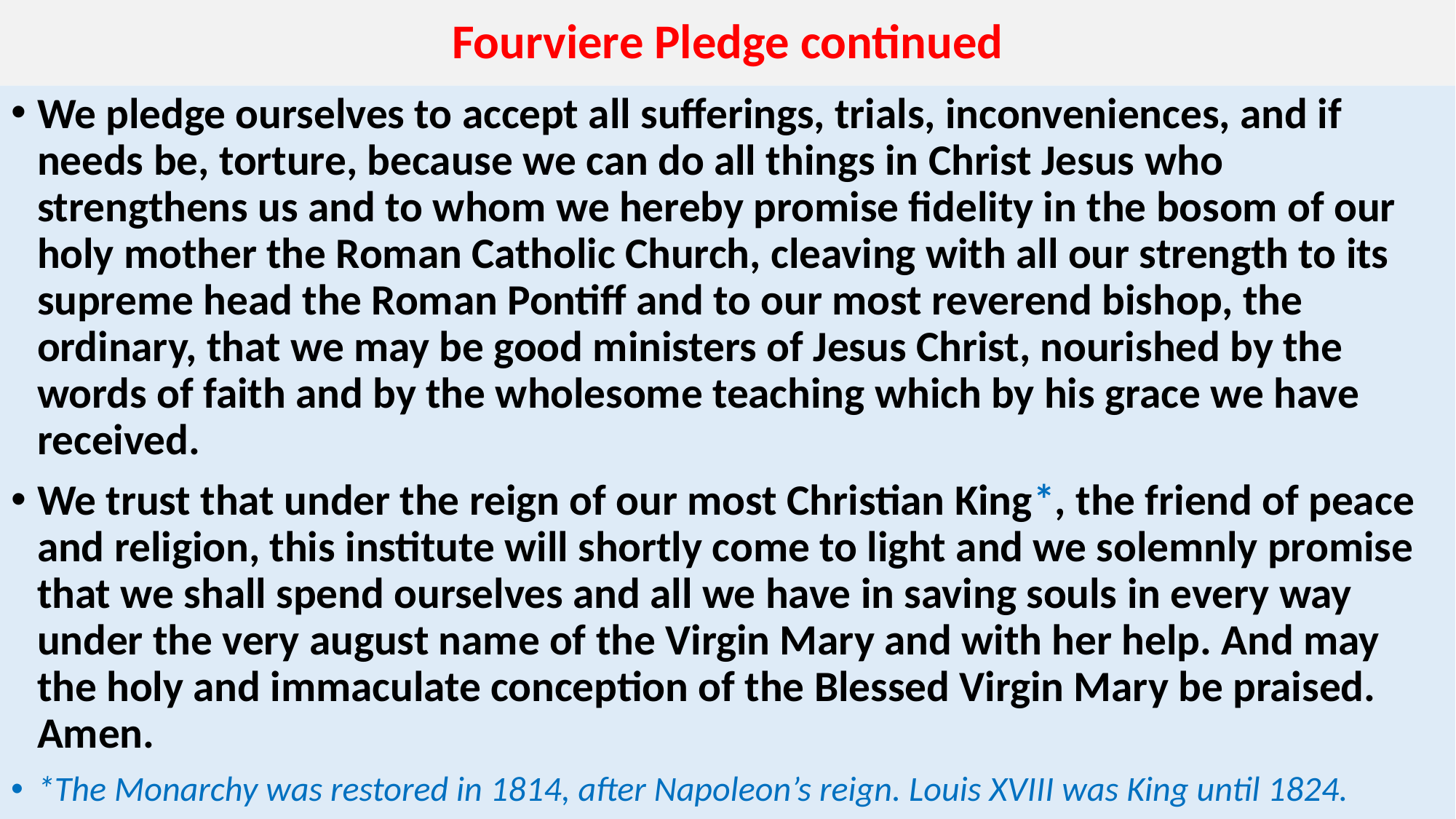

# Fourviere Pledge continued
We pledge ourselves to accept all sufferings, trials, inconveniences, and if needs be, torture, because we can do all things in Christ Jesus who strengthens us and to whom we hereby promise fidelity in the bosom of our holy mother the Roman Catholic Church, cleaving with all our strength to its supreme head the Roman Pontiff and to our most reverend bishop, the ordinary, that we may be good ministers of Jesus Christ, nourished by the words of faith and by the wholesome teaching which by his grace we have received.
We trust that under the reign of our most Christian King*, the friend of peace and religion, this institute will shortly come to light and we solemnly promise that we shall spend ourselves and all we have in saving souls in every way under the very august name of the Virgin Mary and with her help. And may the holy and immaculate conception of the Blessed Virgin Mary be praised. Amen.
*The Monarchy was restored in 1814, after Napoleon’s reign. Louis XVIII was King until 1824.